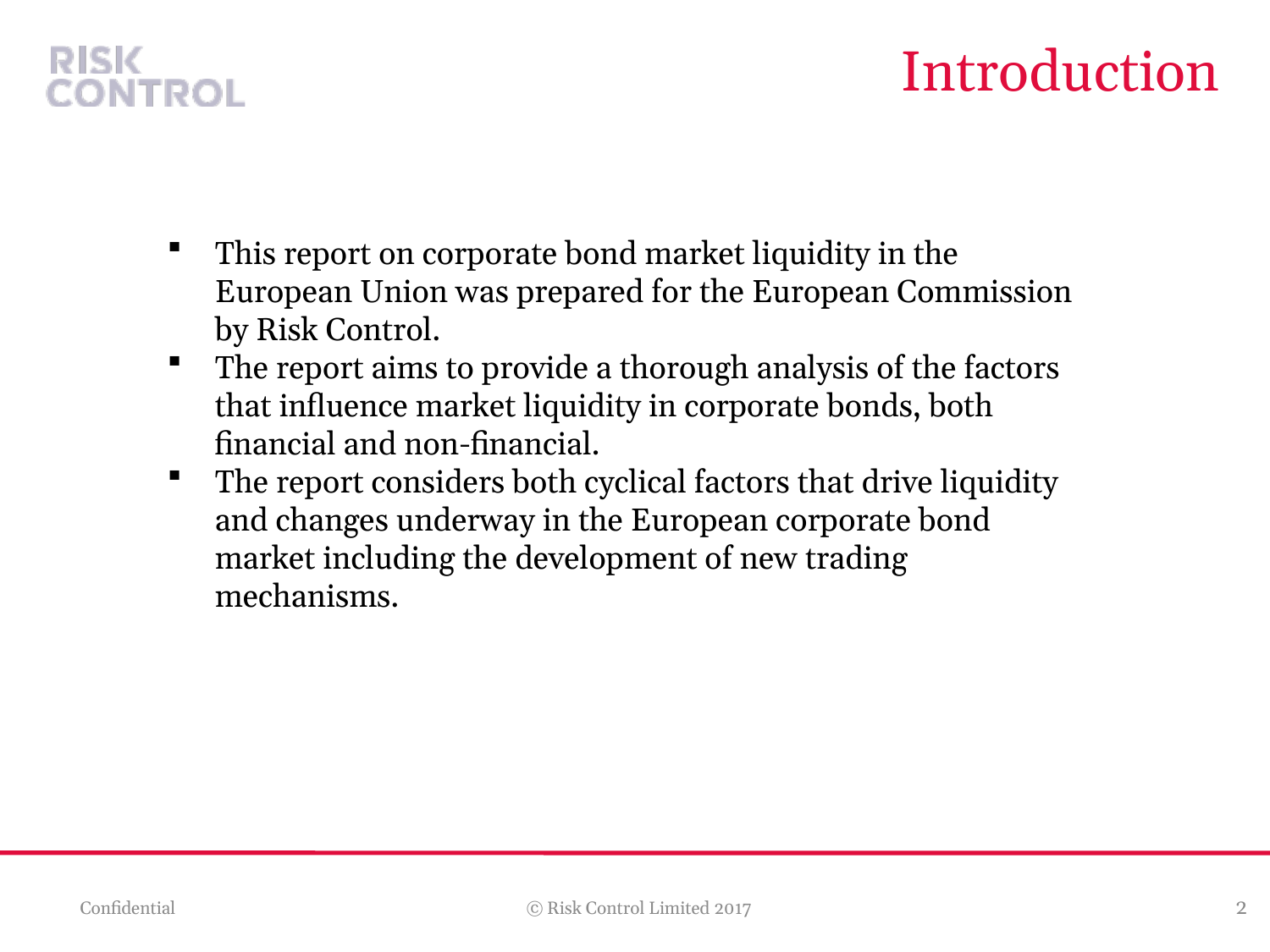

# Introduction
This report on corporate bond market liquidity in the European Union was prepared for the European Commission by Risk Control.
The report aims to provide a thorough analysis of the factors that influence market liquidity in corporate bonds, both financial and non-financial.
The report considers both cyclical factors that drive liquidity and changes underway in the European corporate bond market including the development of new trading mechanisms.